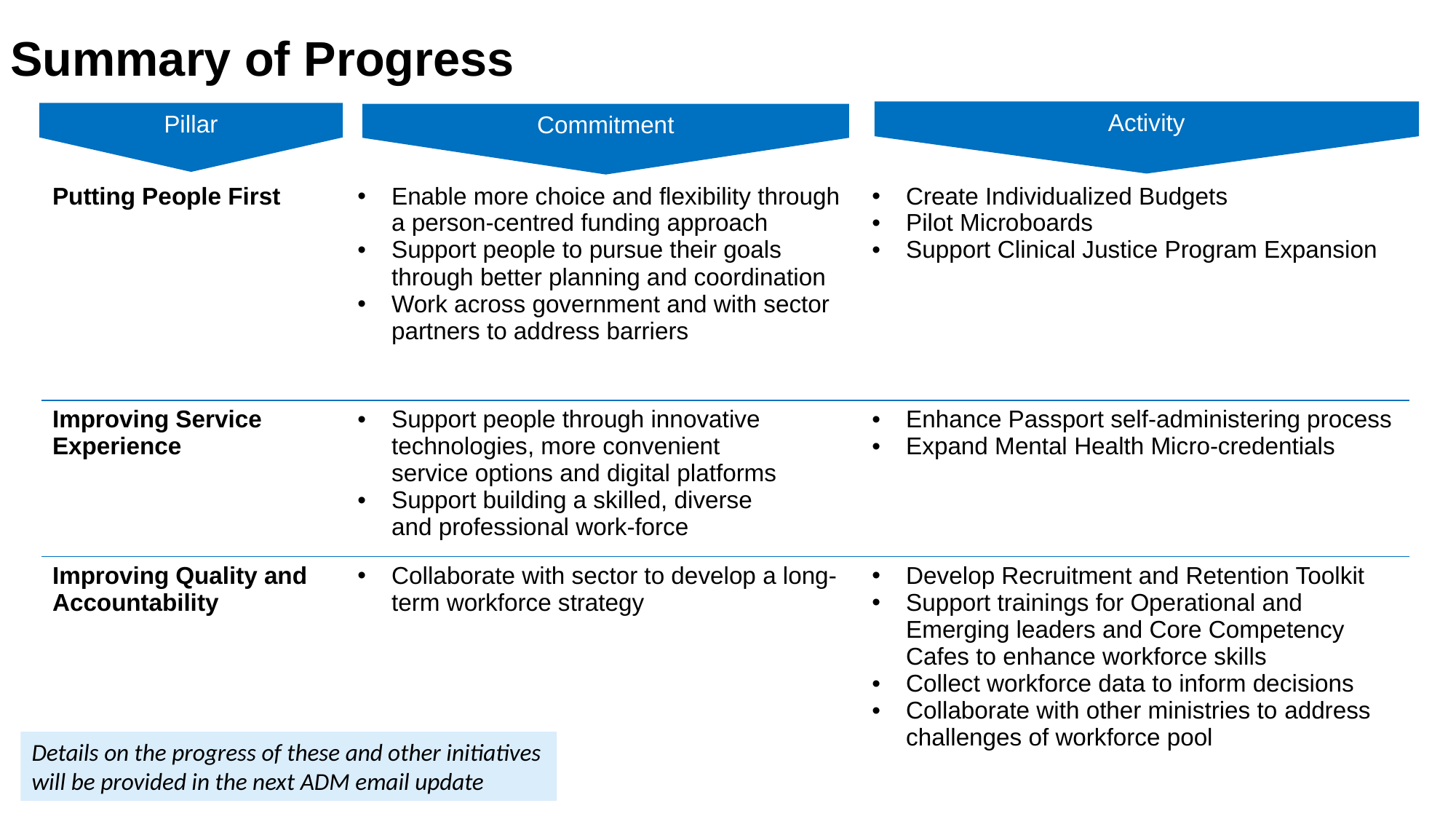

Summary of Progress
Activity
Commitment
Pillar
| Putting People First | Enable more choice and flexibility through a person-centred funding approach Support people to pursue their goals through better planning and coordination Work across government and with sector partners to address barriers | Create Individualized Budgets Pilot Microboards Support Clinical Justice Program Expansion |
| --- | --- | --- |
| Improving Service Experience | Support people through innovative technologies, more convenient service options and digital platforms​ Support building a skilled, diverse and professional work-force | Enhance Passport self-administering process Expand Mental Health Micro-credentials |
| Improving Quality and Accountability | Collaborate with sector to develop a long-term workforce strategy | Develop Recruitment and Retention Toolkit Support trainings for Operational and Emerging leaders and Core Competency Cafes to enhance workforce skills Collect workforce data to inform decisions Collaborate with other ministries to address challenges of workforce pool |
Details on the progress of these and other initiatives will be provided in the next ADM email update